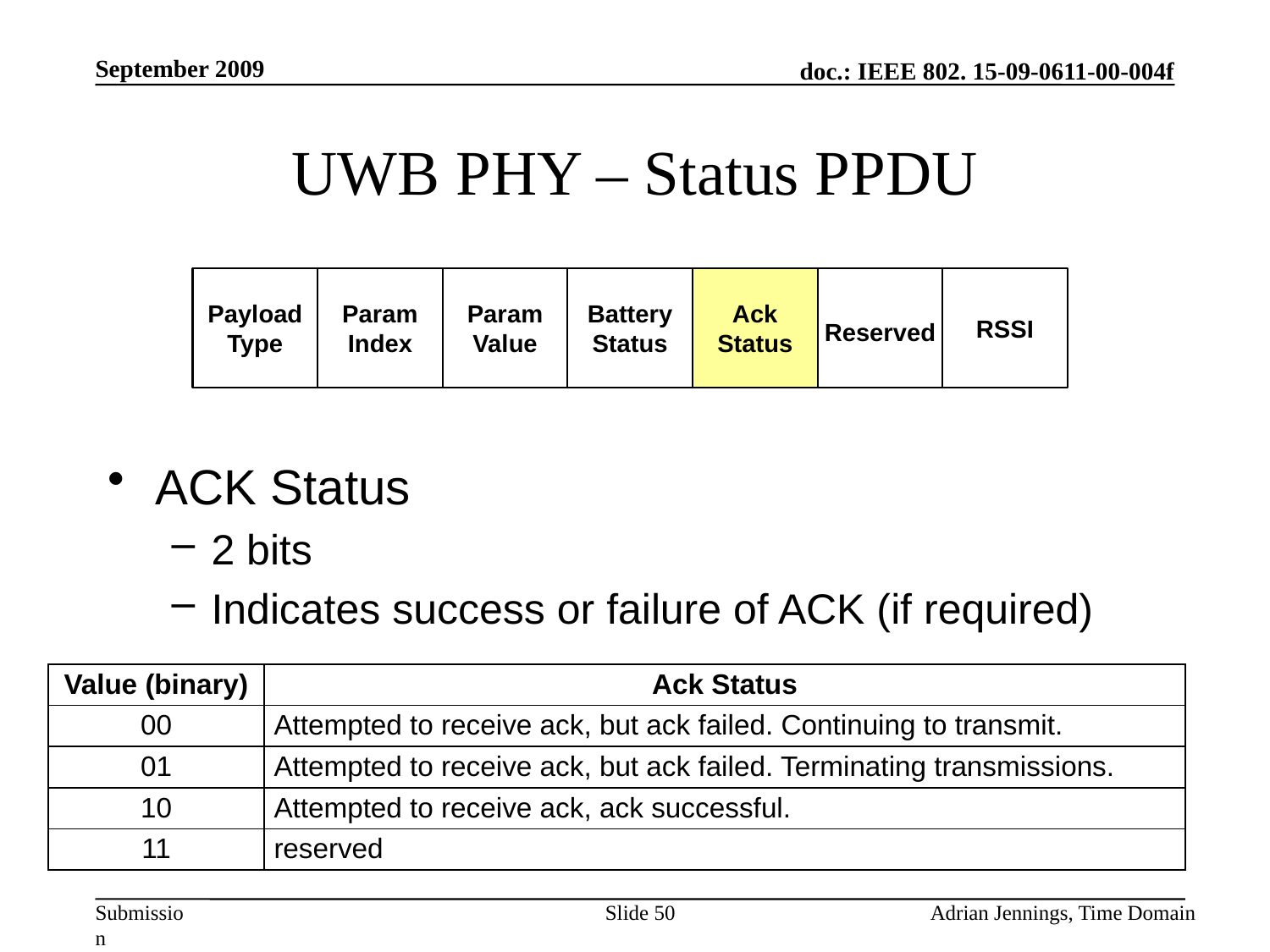

September 2009
# UWB PHY – Status PPDU
Payload
Type
Param
Index
Param
Value
Battery
Status
Ack
Status
Reserved
RSSI
ACK Status
2 bits
Indicates success or failure of ACK (if required)
| Value (binary) | Ack Status |
| --- | --- |
| 00 | Attempted to receive ack, but ack failed. Continuing to transmit. |
| 01 | Attempted to receive ack, but ack failed. Terminating transmissions. |
| 10 | Attempted to receive ack, ack successful. |
| 11 | reserved |
Slide 50
Adrian Jennings, Time Domain